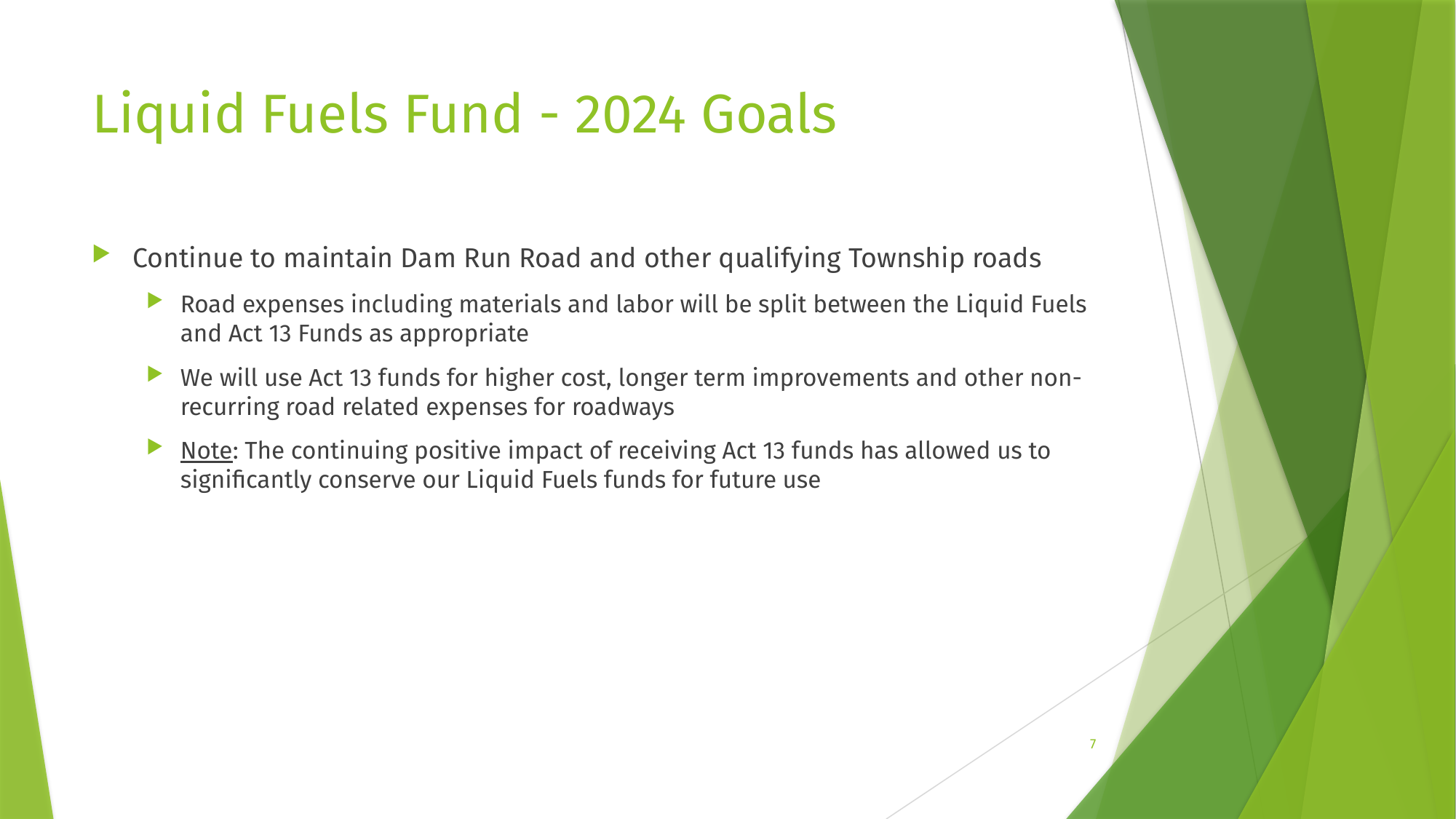

# Liquid Fuels Fund - 2024 Goals
Continue to maintain Dam Run Road and other qualifying Township roads
Road expenses including materials and labor will be split between the Liquid Fuels and Act 13 Funds as appropriate
We will use Act 13 funds for higher cost, longer term improvements and other non-recurring road related expenses for roadways
Note: The continuing positive impact of receiving Act 13 funds has allowed us to significantly conserve our Liquid Fuels funds for future use

7